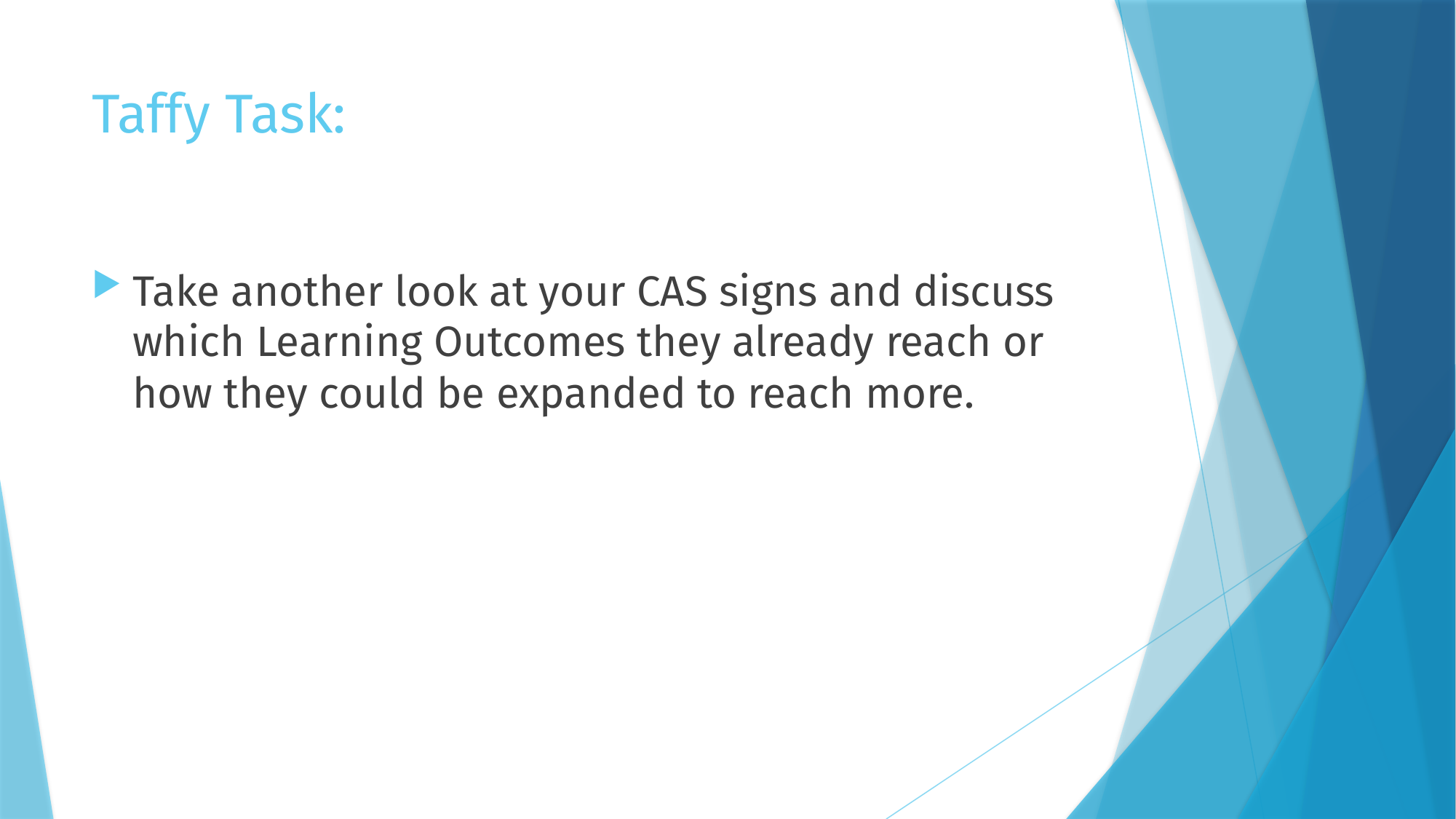

# Taffy Task:
Take another look at your CAS signs and discuss which Learning Outcomes they already reach or how they could be expanded to reach more.